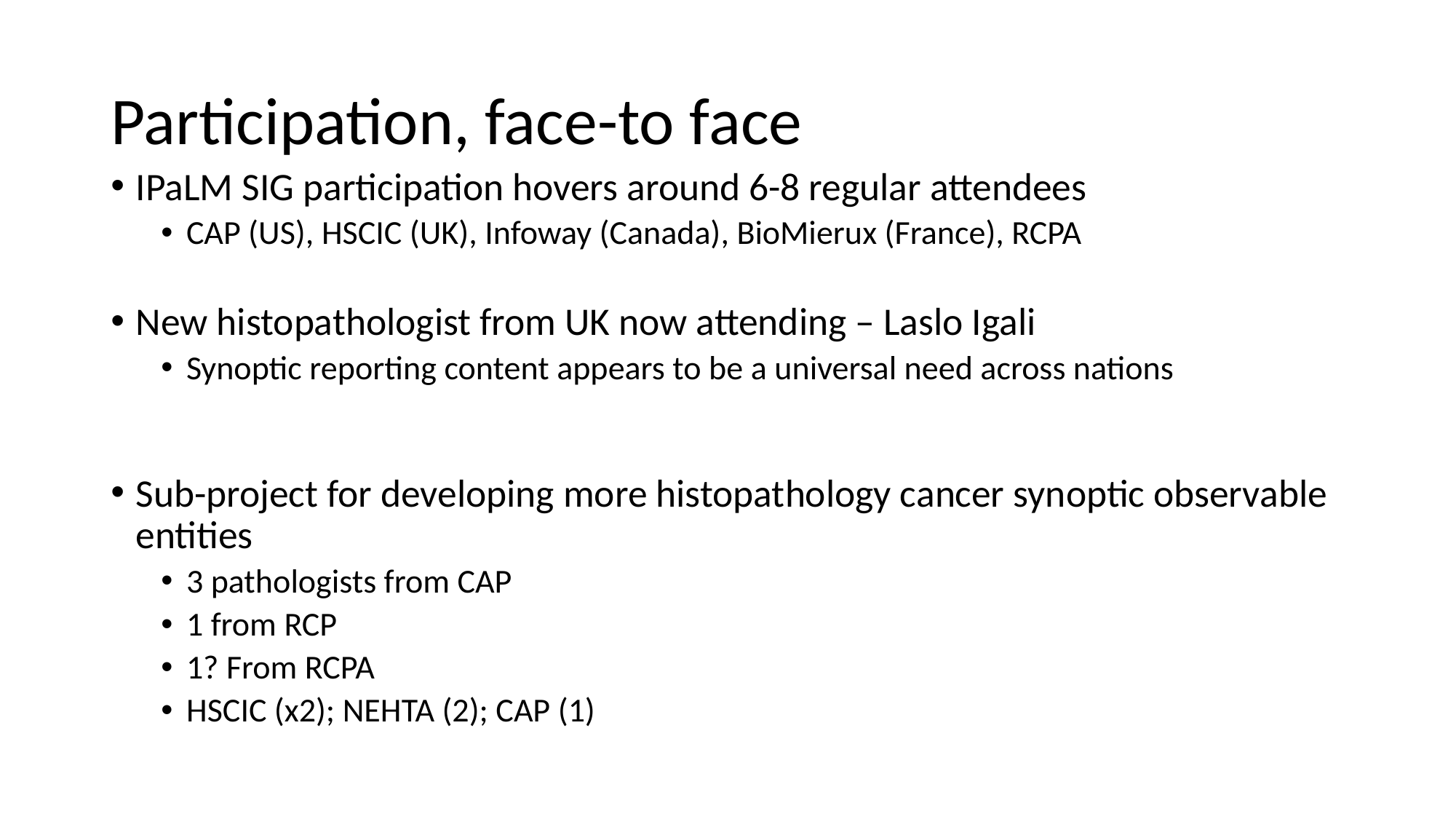

# Participation, face-to face
IPaLM SIG participation hovers around 6-8 regular attendees
CAP (US), HSCIC (UK), Infoway (Canada), BioMierux (France), RCPA
New histopathologist from UK now attending – Laslo Igali
Synoptic reporting content appears to be a universal need across nations
Sub-project for developing more histopathology cancer synoptic observable entities
3 pathologists from CAP
1 from RCP
1? From RCPA
HSCIC (x2); NEHTA (2); CAP (1)